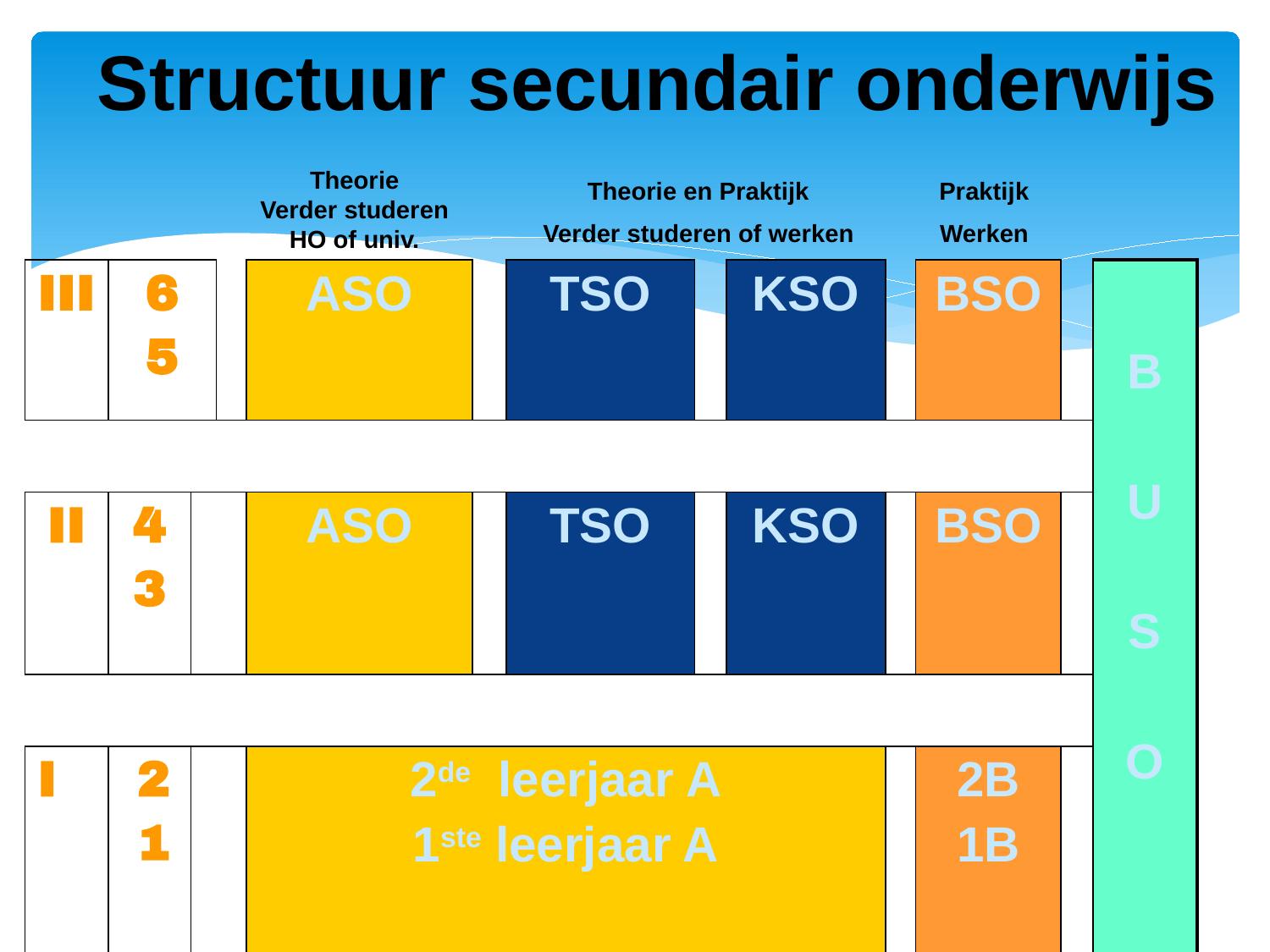

# Structuur secundair onderwijs
Theorie
Verder studeren HO of univ.
Theorie en Praktijk
Verder studeren of werken
Praktijk
Werken
| III | 6 5 |  |  | ASO |  | TSO |  | KSO |  | BSO |  | B U S O |
| --- | --- | --- | --- | --- | --- | --- | --- | --- | --- | --- | --- | --- |
|  |  |  |  |  |  |  |  |  |  |  |  |  |
| II | 4 3 |  |  | ASO |  | TSO |  | KSO |  | BSO |  |  |
|  |  |  |  |  |  |  |  |  |  |  |  |  |
| I | 2 1 |  |  | 2de leerjaar A 1ste leerjaar A |  |  |  |  |  | 2B 1B |  |  |